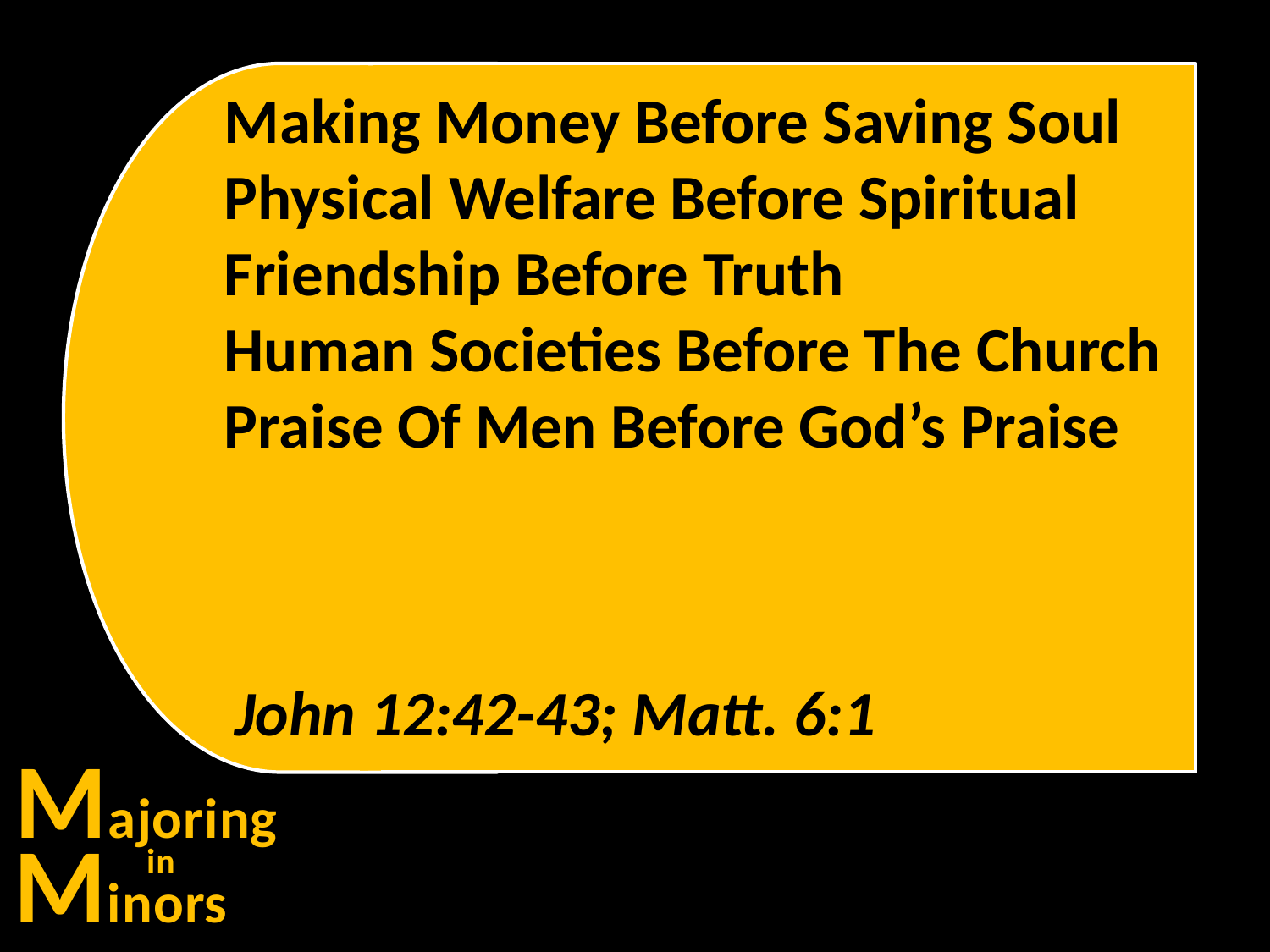

Making Money Before Saving Soul
Physical Welfare Before Spiritual
Friendship Before Truth
Human Societies Before The Church
Praise Of Men Before God’s Praise
John 12:42-43; Matt. 6:1
Majoring
Minors
in